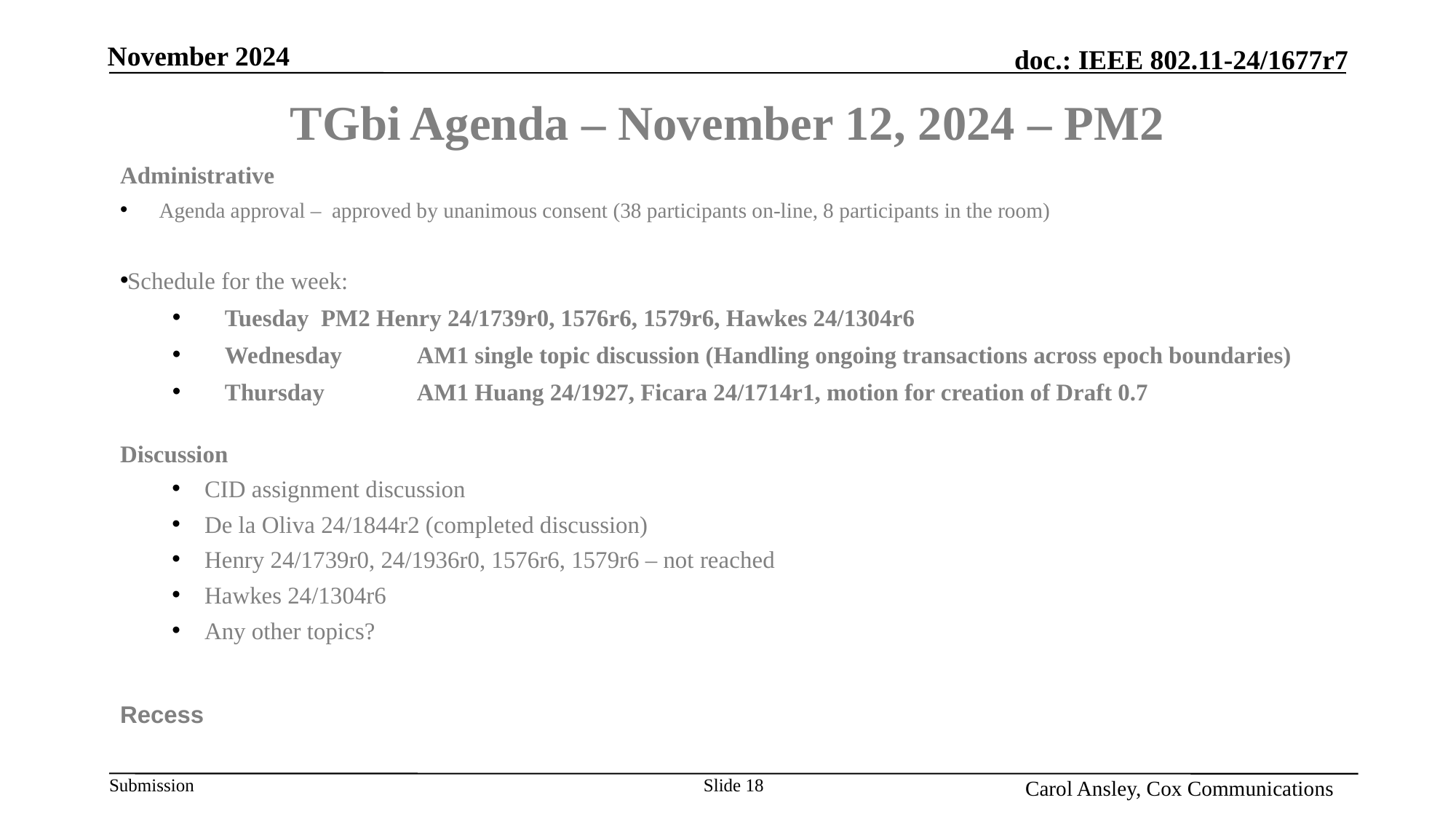

Month Year
# TGbi Agenda – November 12, 2024 – PM2
Administrative
Agenda approval –  approved by unanimous consent (38 participants on-line, 8 participants in the room)

Schedule for the week:
Tuesday			PM2 Henry 24/1739r0, 1576r6, 1579r6, Hawkes 24/1304r6
Wednesday		AM1 single topic discussion (Handling ongoing transactions across epoch boundaries)
Thursday		AM1 Huang 24/1927, Ficara 24/1714r1, motion for creation of Draft 0.7

Discussion
CID assignment discussion
De la Oliva 24/1844r2 (completed discussion)
Henry 24/1739r0, 24/1936r0, 1576r6, 1579r6 – not reached
Hawkes 24/1304r6
Any other topics?

Recess
Name, Affiliation
Slide 18